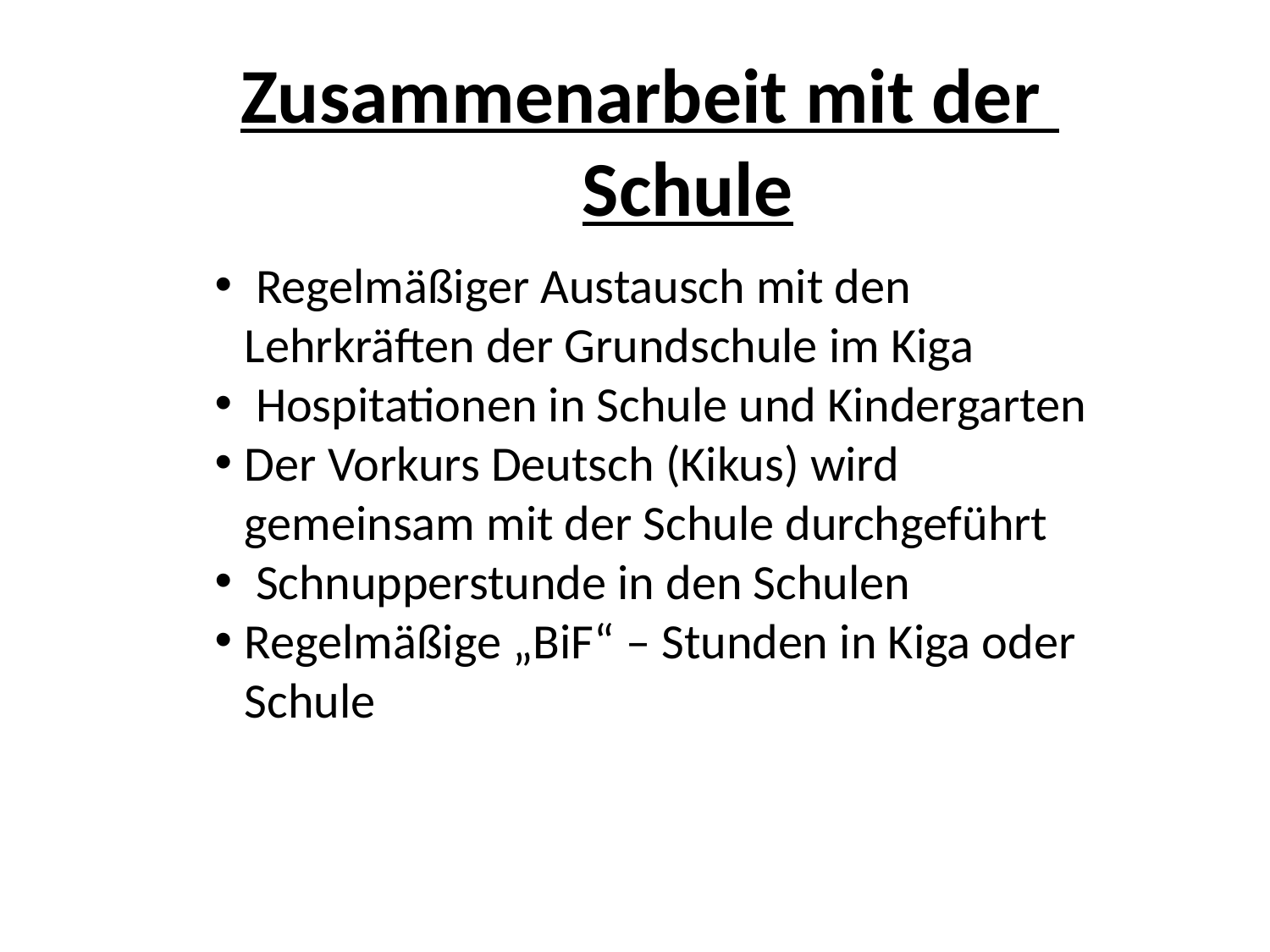

Zusammenarbeit mit der
		     Schule

 Regelmäßiger Austausch mit den           Lehrkräften der Grundschule im Kiga
 Hospitationen in Schule und Kindergarten
Der Vorkurs Deutsch (Kikus) wird    gemeinsam mit der Schule durchgeführt
 Schnupperstunde in den Schulen
Regelmäßige „BiF“ – Stunden in Kiga oder Schule